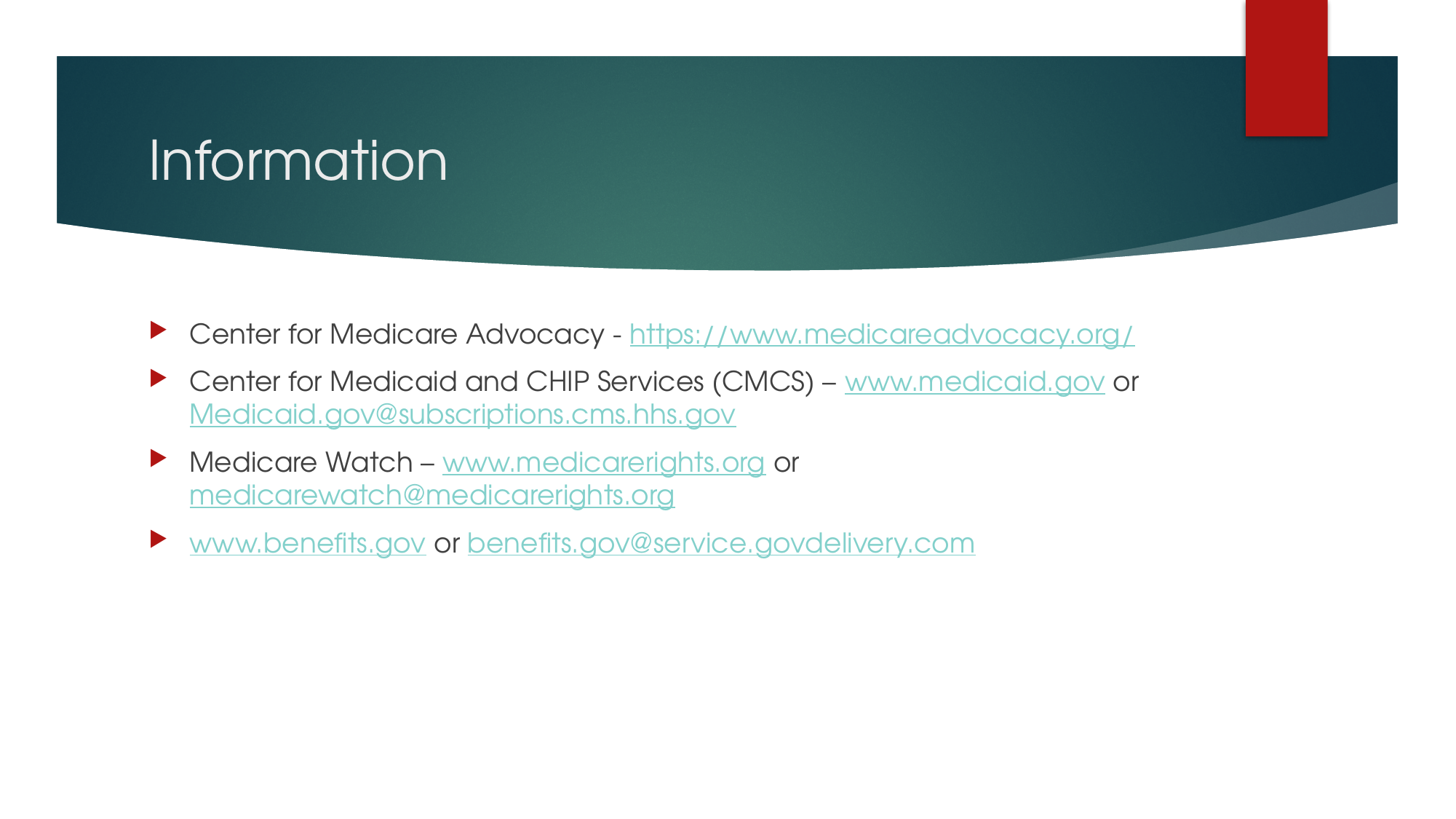

# Information
Center for Medicare Advocacy - https://www.medicareadvocacy.org/
Center for Medicaid and CHIP Services (CMCS) – www.medicaid.gov or Medicaid.gov@subscriptions.cms.hhs.gov
Medicare Watch – www.medicarerights.org or medicarewatch@medicarerights.org
www.benefits.gov or benefits.gov@service.govdelivery.com